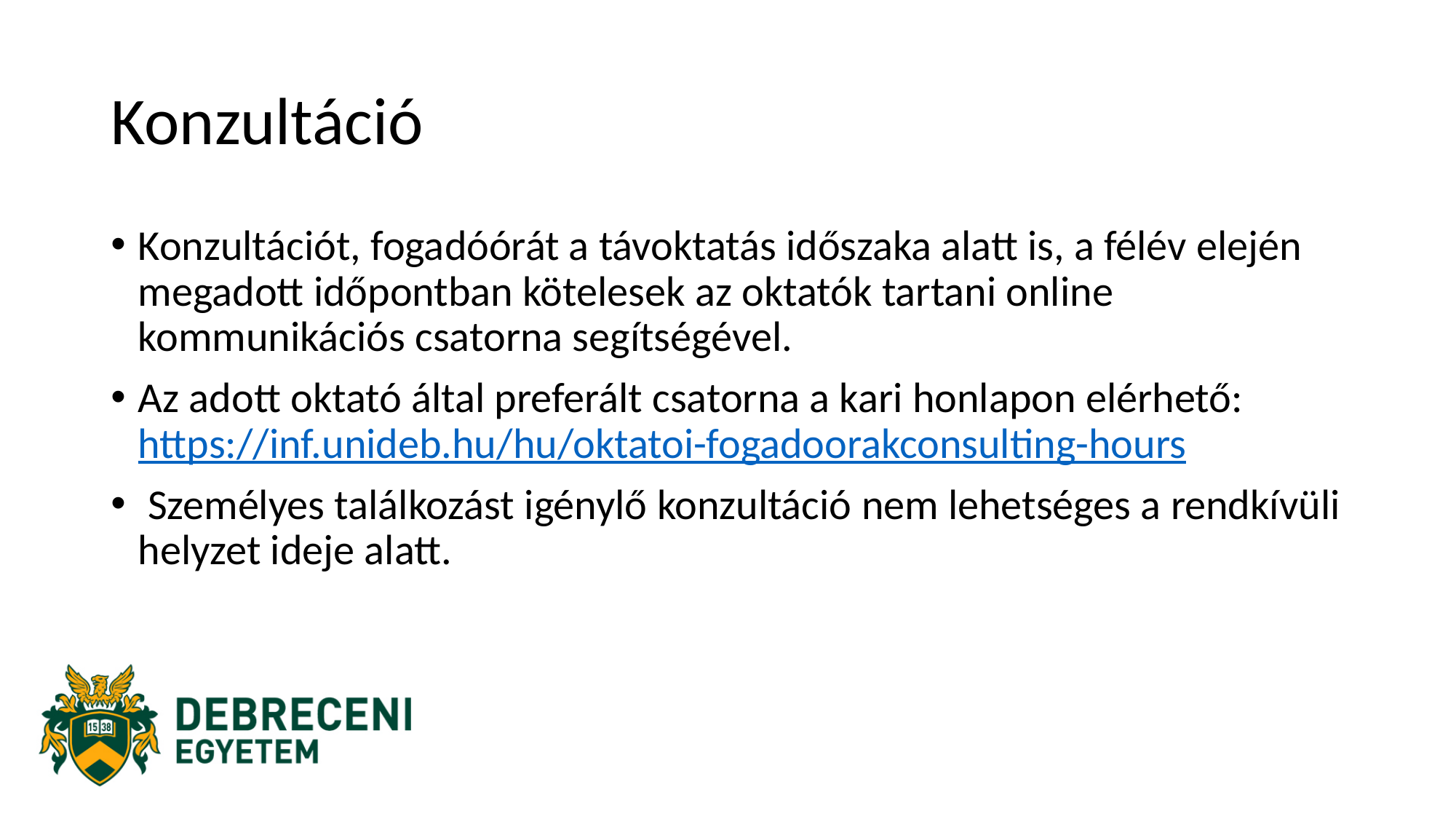

# Konzultáció
Konzultációt, fogadóórát a távoktatás időszaka alatt is, a félév elején megadott időpontban kötelesek az oktatók tartani online kommunikációs csatorna segítségével.
Az adott oktató által preferált csatorna a kari honlapon elérhető:
https://inf.unideb.hu/hu/oktatoi-fogadoorakconsulting-hours
 Személyes találkozást igénylő konzultáció nem lehetséges a rendkívüli helyzet ideje alatt.